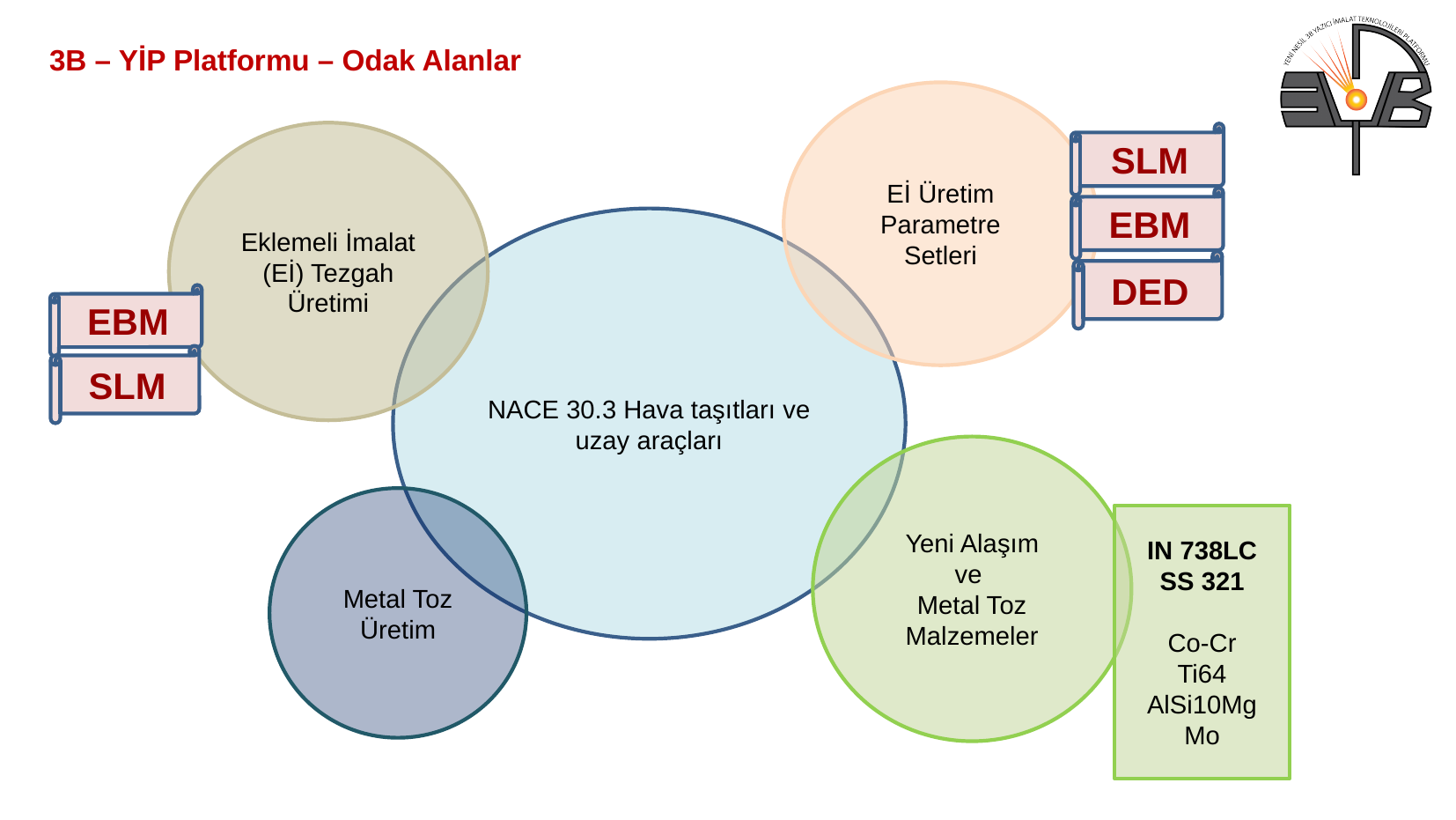

3B – YİP Platformu – Odak Alanlar
Eİ Üretim Parametre Setleri
Eklemeli İmalat (Eİ) Tezgah Üretimi
SLM
EBM
NACE 30.3 Hava taşıtları ve uzay araçları
DED
EBM
SLM
Yeni Alaşım
ve
Metal Toz Malzemeler
Metal Toz Üretim
IN 738LC
SS 321

Co-Cr
Ti64
AlSi10Mg
Mo